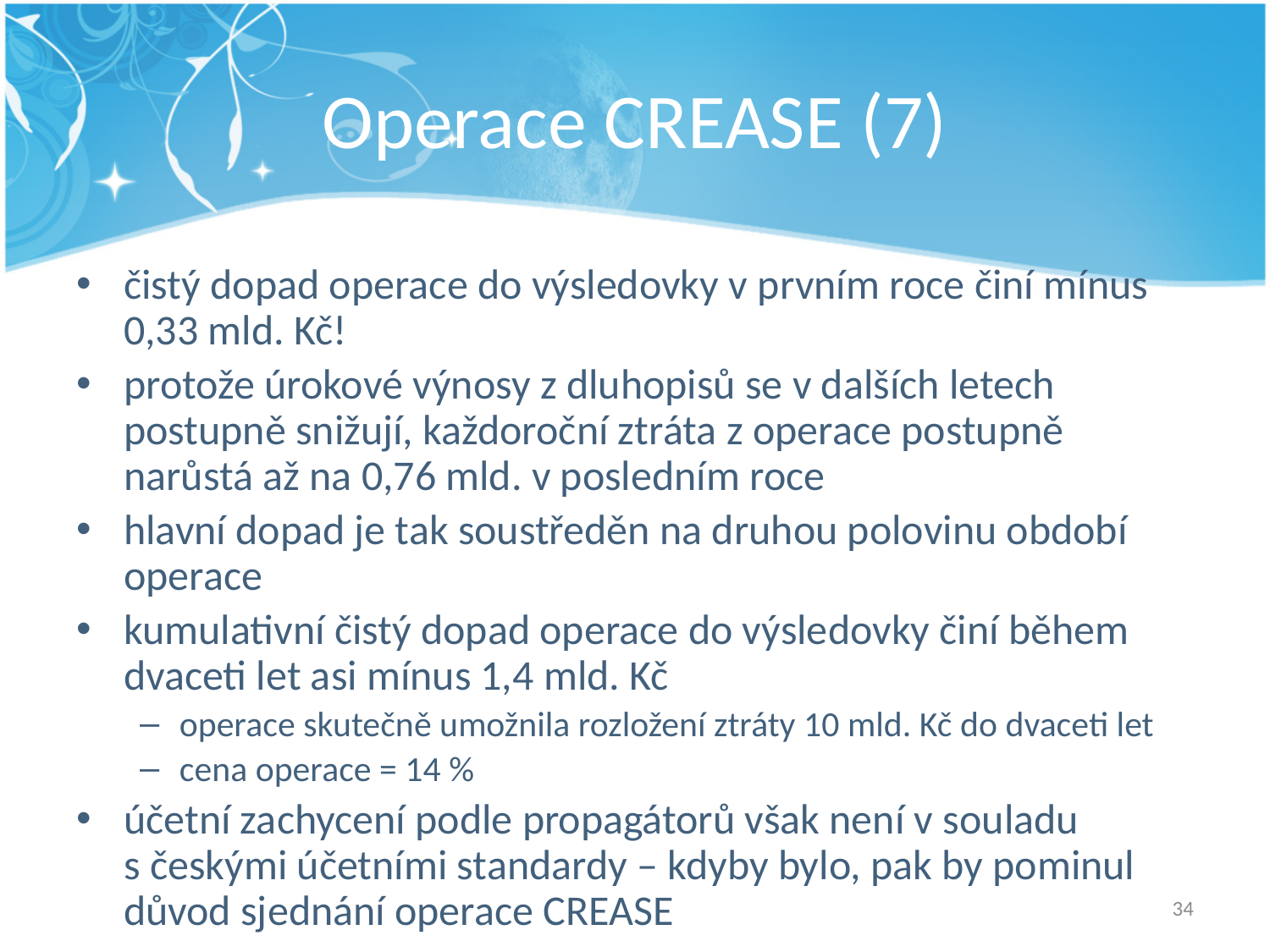

# Operace CREASE (7)
čistý dopad operace do výsledovky v prvním roce činí mínus 0,33 mld. Kč!
protože úrokové výnosy z dluhopisů se v dalších letech postupně snižují, každoroční ztráta z operace postupně narůstá až na 0,76 mld. v posledním roce
hlavní dopad je tak soustředěn na druhou polovinu období operace
kumulativní čistý dopad operace do výsledovky činí během dvaceti let asi mínus 1,4 mld. Kč
operace skutečně umožnila rozložení ztráty 10 mld. Kč do dvaceti let
cena operace = 14 %
účetní zachycení podle propagátorů však není v souladu s českými účetními standardy – kdyby bylo, pak by pominul důvod sjednání operace CREASE
34